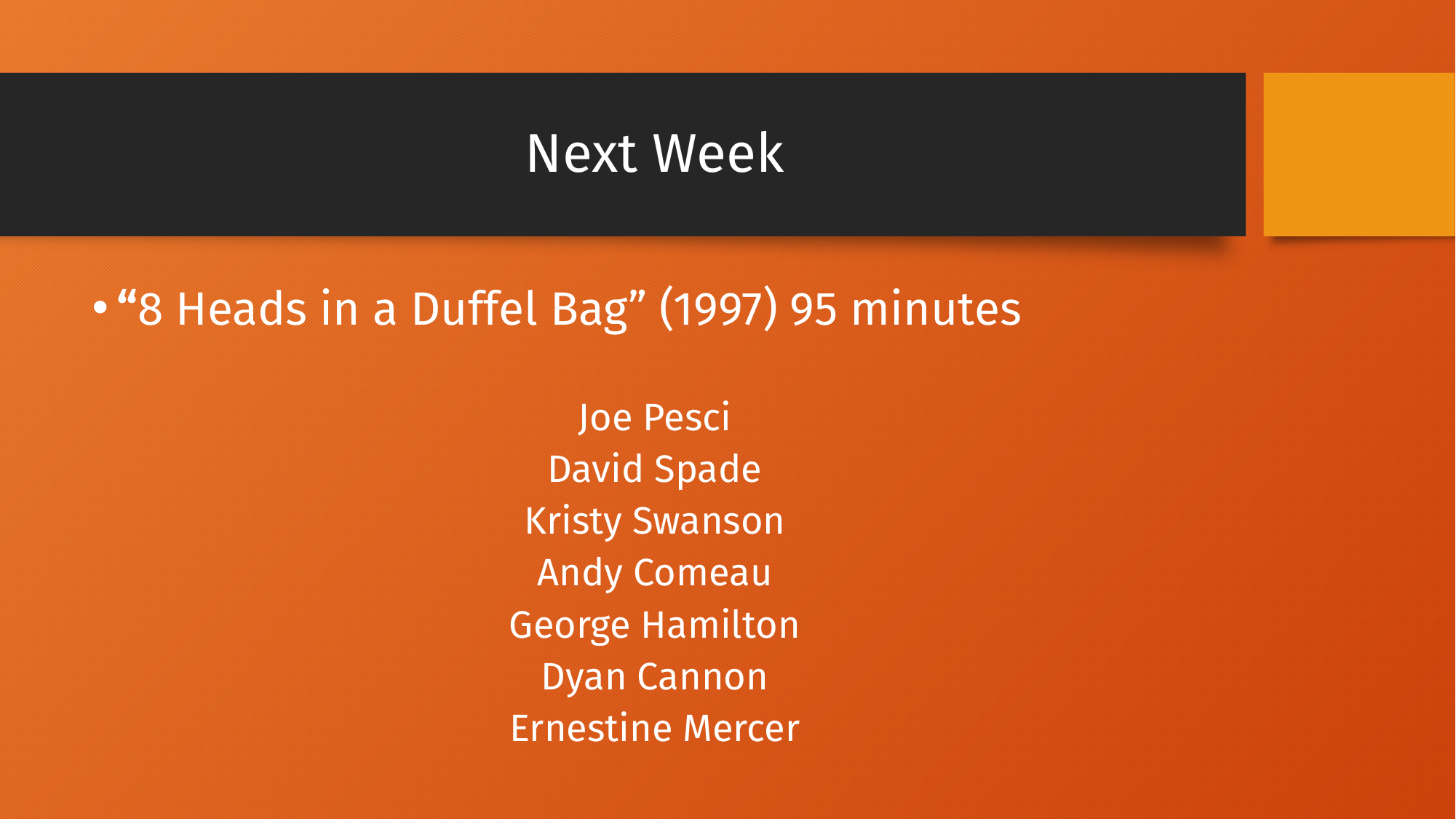

# Next Week
“8 Heads in a Duffel Bag” (1997) 95 minutes

Joe Pesci
David Spade
Kristy Swanson
Andy Comeau
George Hamilton
Dyan Cannon
Ernestine Mercer